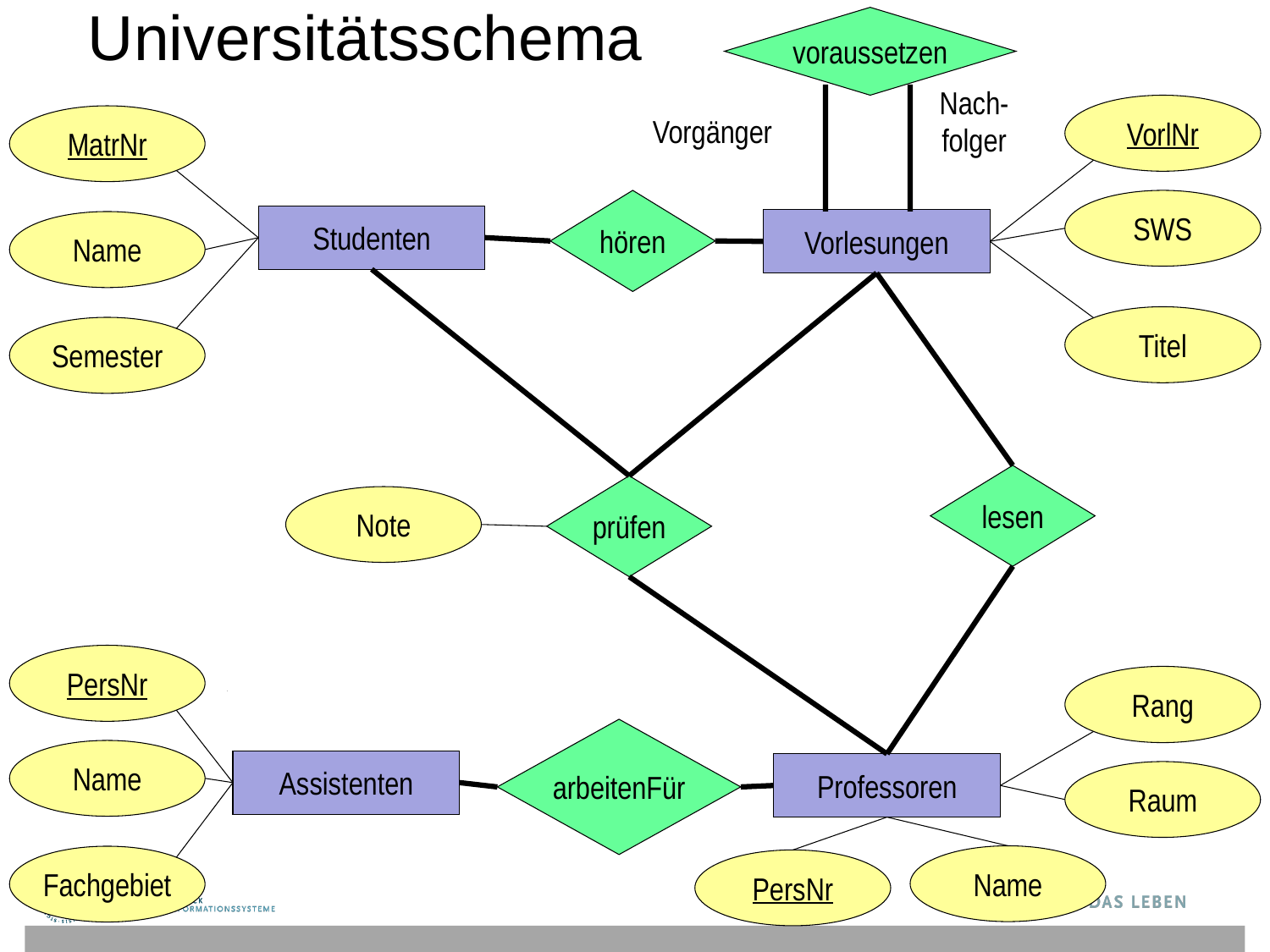

voraussetzen
Universitätsschema
Nach-
folger

VorlNr
MatrNr
Vorgänger
hören
SWS
Studenten
Vorlesungen
Name
Titel
Semester
lesen
prüfen
Note
PersNr
Rang

arbeitenFür
Name
Assistenten
Professoren
Raum
Name
Fachgebiet
PersNr